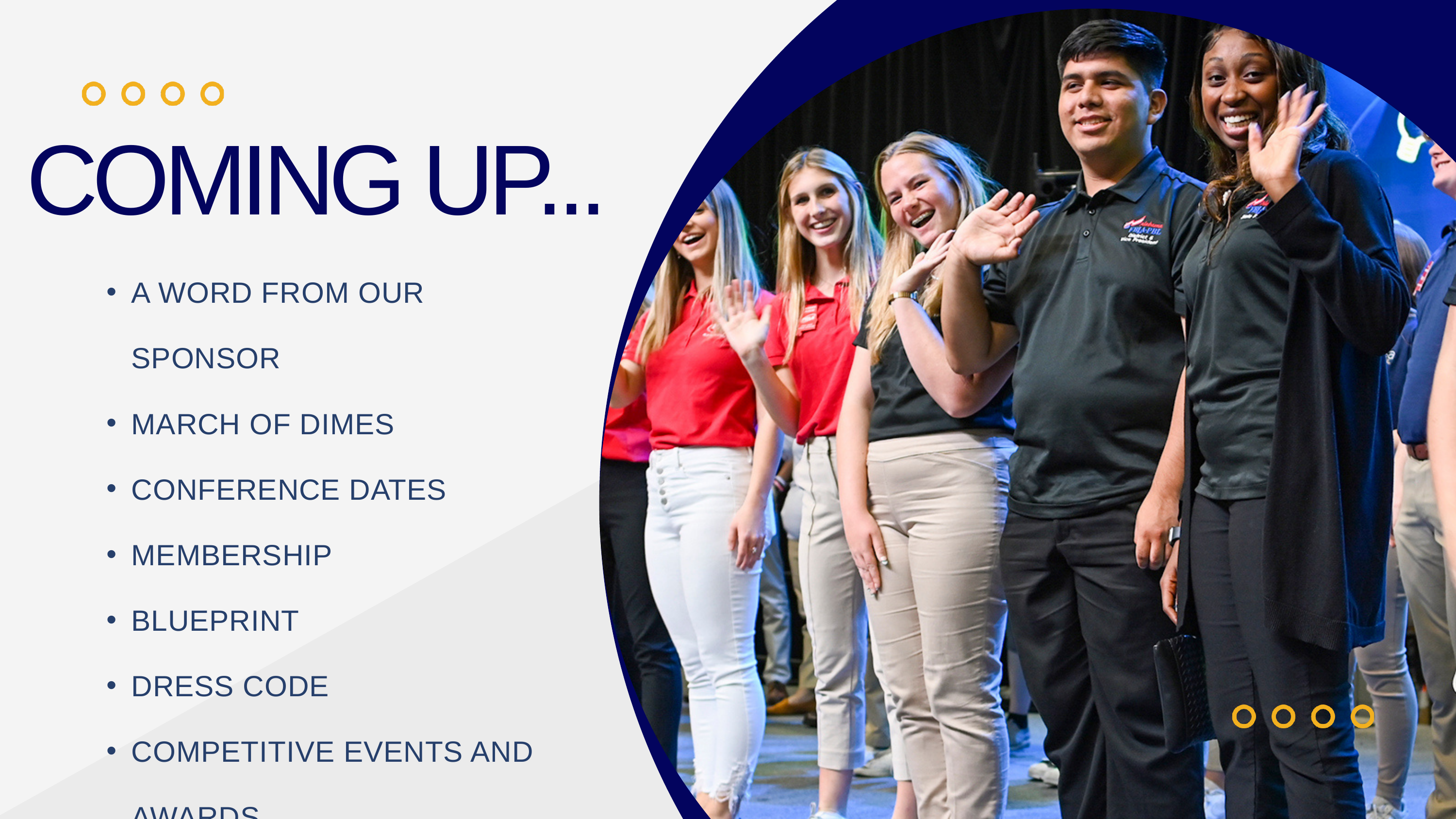

COMING UP...

A WORD FROM OUR SPONSOR
MARCH OF DIMES
CONFERENCE DATES
MEMBERSHIP
BLUEPRINT
DRESS CODE
COMPETITIVE EVENTS AND AWARDS